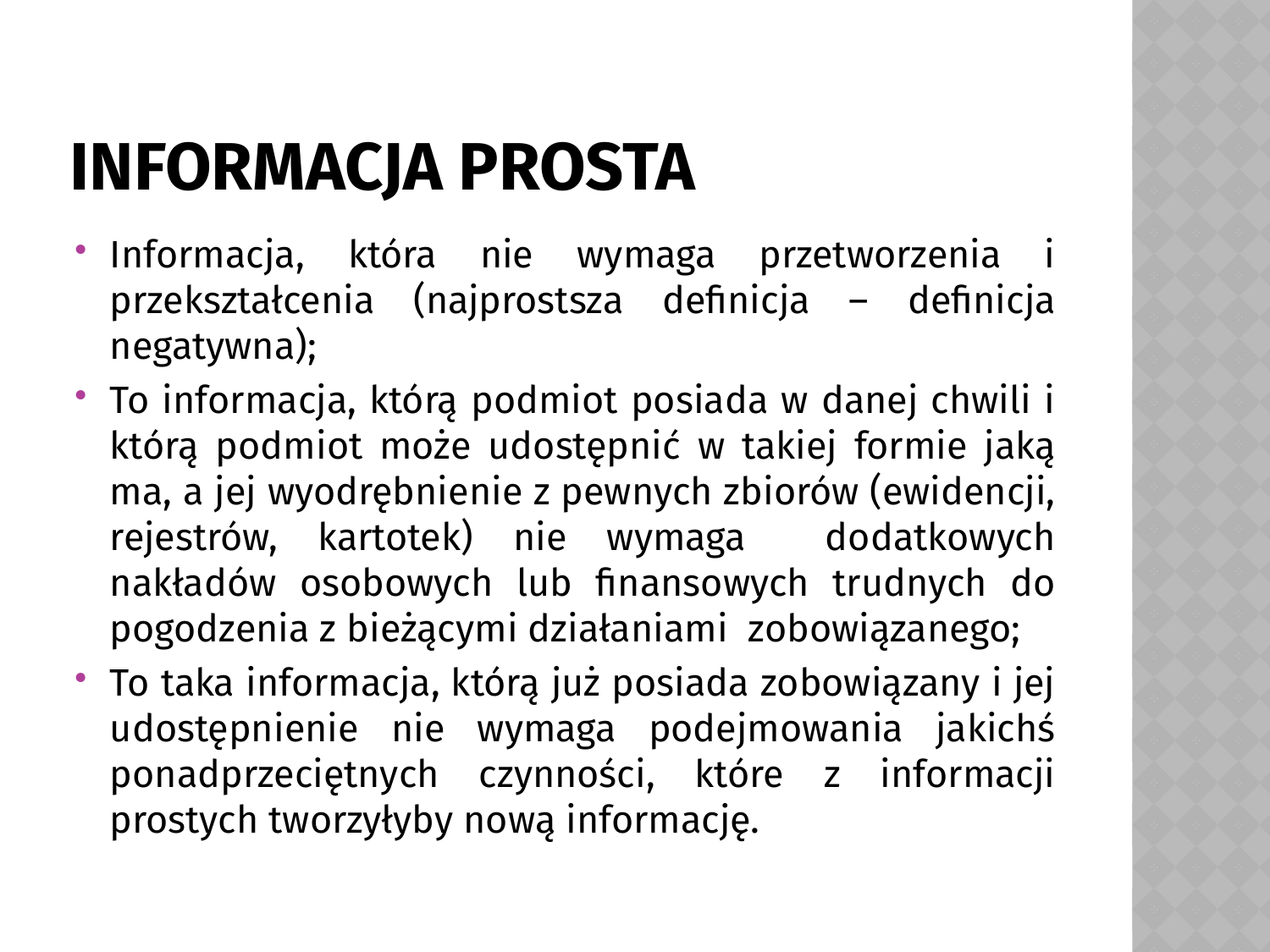

# Informacja prosta
Informacja, która nie wymaga przetworzenia i przekształcenia (najprostsza definicja – definicja negatywna);
To informacja, którą podmiot posiada w danej chwili i którą podmiot może udostępnić w takiej formie jaką ma, a jej wyodrębnienie z pewnych zbiorów (ewidencji, rejestrów, kartotek) nie wymaga  dodatkowych nakładów osobowych lub finansowych trudnych do pogodzenia z bieżącymi działaniami  zobowiązanego;
To taka informacja, którą już posiada zobowiązany i jej udostępnienie nie wymaga podejmowania jakichś ponadprzeciętnych czynności, które z informacji prostych tworzyłyby nową informację.